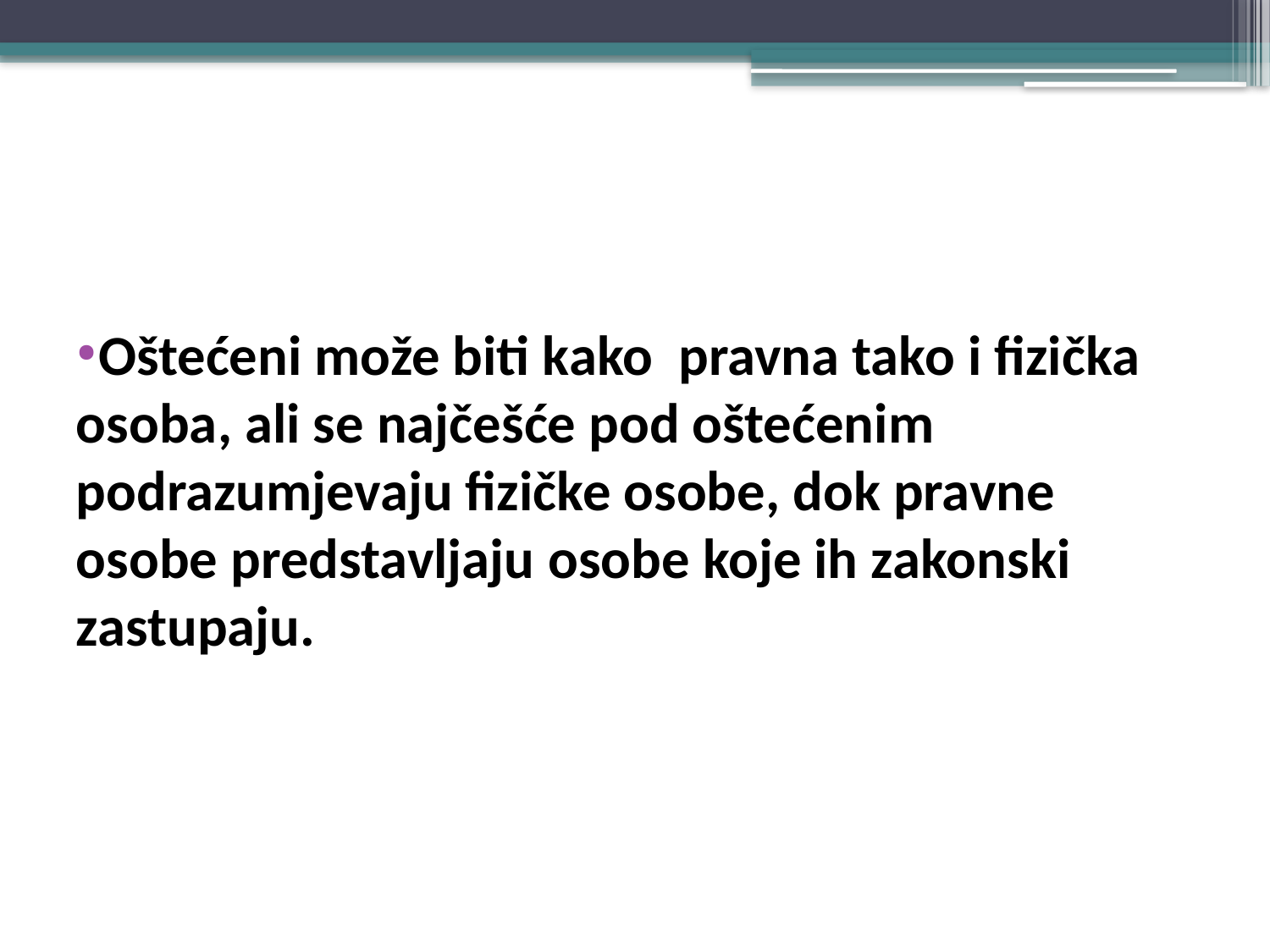

#
Oštećeni može biti kako  pravna tako i fizička osoba, ali se najčešće pod oštećenim podrazumjevaju fizičke osobe, dok pravne osobe predstavljaju osobe koje ih zakonski zastupaju.